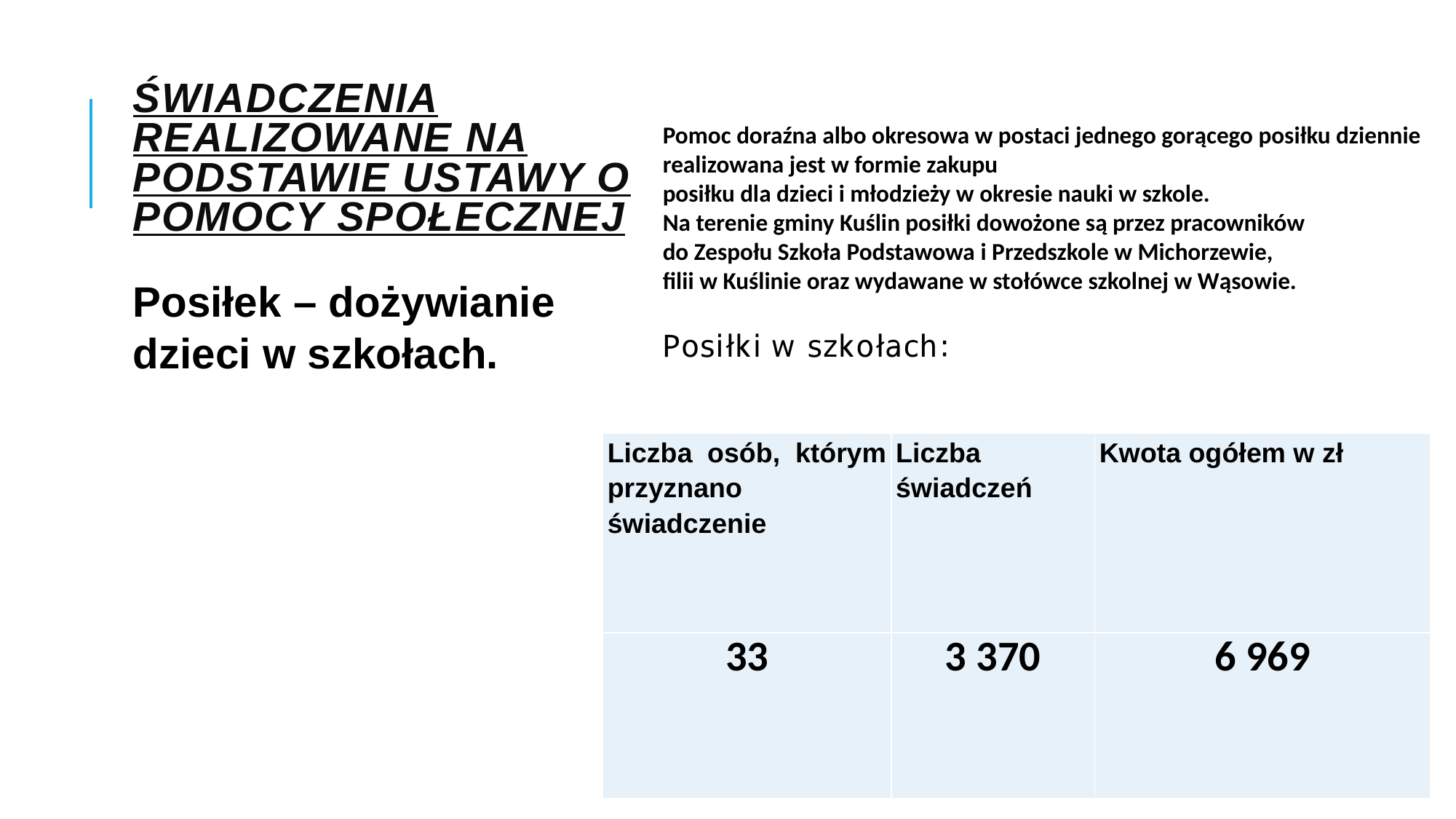

# ŚWIADCZENIA REALIZOWANE NA PODSTAWIE USTAWY O POMOCY SPOŁECZNEJ
Pomoc doraźna albo okresowa w postaci jednego gorącego posiłku dziennie
realizowana jest w formie zakupu
posiłku dla dzieci i młodzieży w okresie nauki w szkole.
Na terenie gminy Kuślin posiłki dowożone są przez pracowników
do Zespołu Szkoła Podstawowa i Przedszkole w Michorzewie,
filii w Kuślinie oraz wydawane w stołówce szkolnej w Wąsowie.

Posiłki w szkołach:
Posiłek – dożywianie dzieci w szkołach.

| Liczba osób, którym przyznano świadczenie | Liczba świadczeń | Kwota ogółem w zł |
| --- | --- | --- |
| 33 | 3 370 | 6 969 |